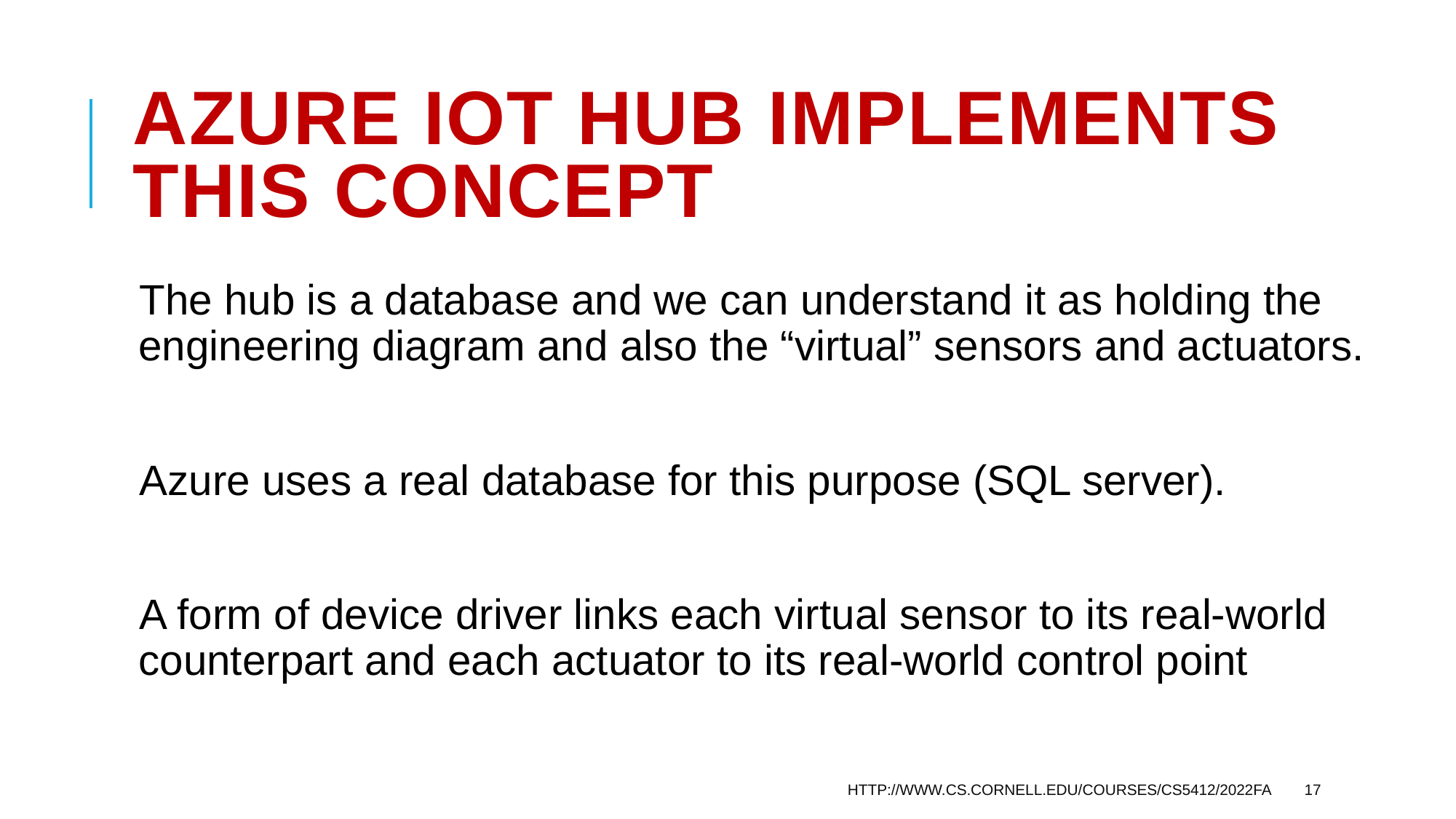

# Azure IoT Hub implements this concept
The hub is a database and we can understand it as holding the engineering diagram and also the “virtual” sensors and actuators.

Azure uses a real database for this purpose (SQL server).

A form of device driver links each virtual sensor to its real-world counterpart and each actuator to its real-world control point
http://www.cs.cornell.edu/courses/cs5412/2022fa
17